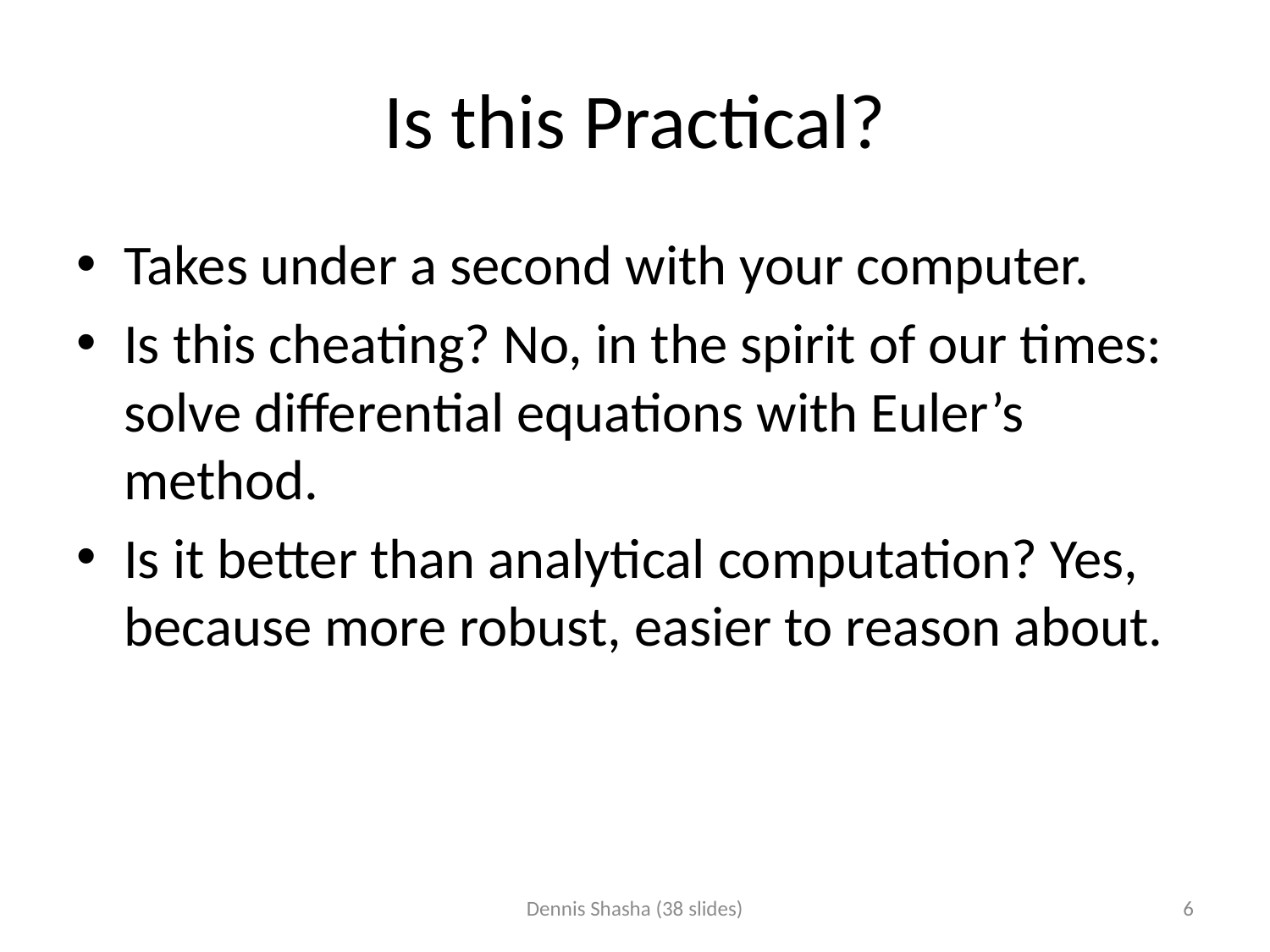

# Is this Practical?
Takes under a second with your computer.
Is this cheating? No, in the spirit of our times: solve differential equations with Euler’s method.
Is it better than analytical computation? Yes, because more robust, easier to reason about.
Dennis Shasha (38 slides)
6